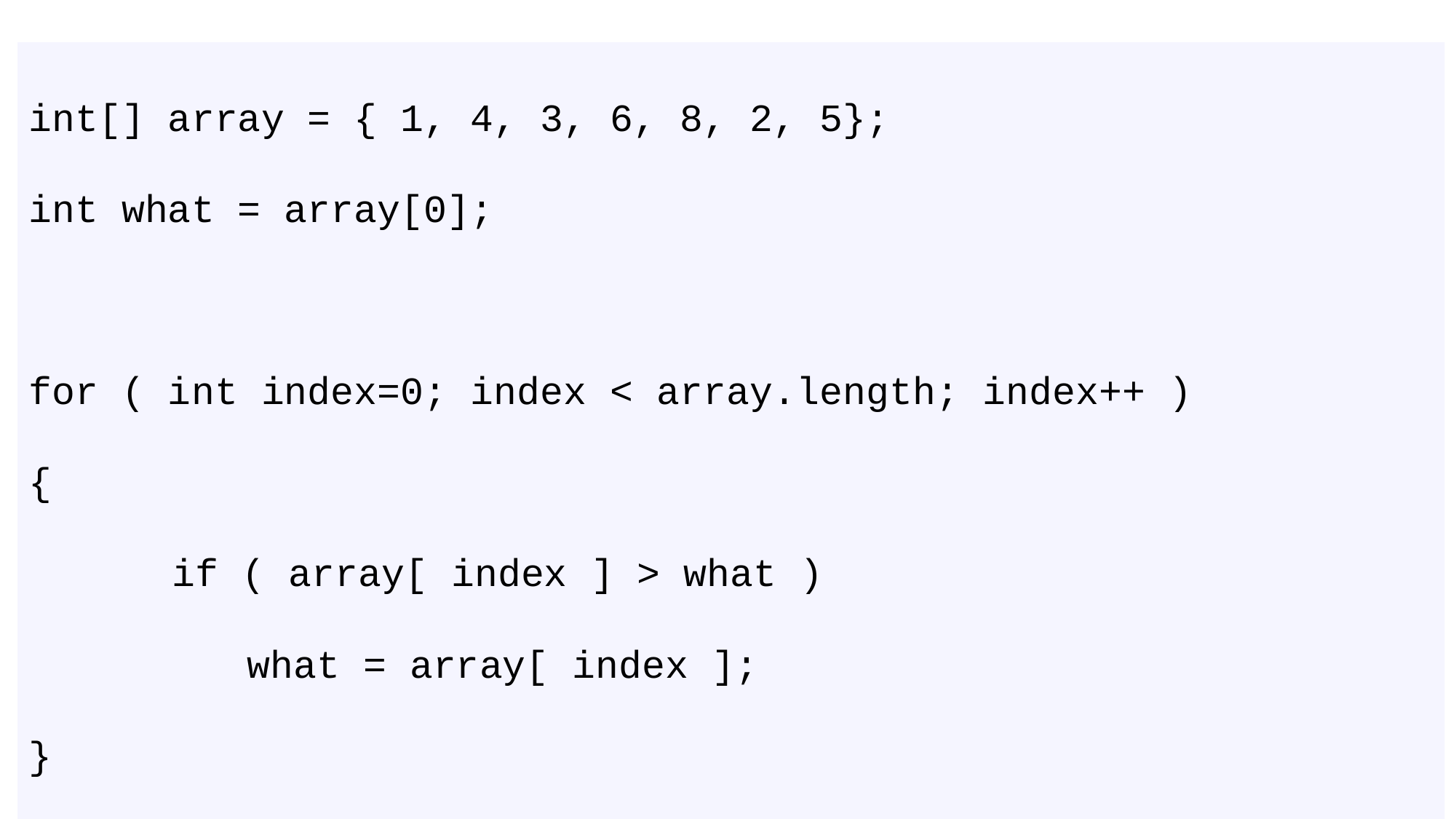

# Dry Run 5
int[] array = { 1, 4, 3, 6, 8, 2, 5};
int what = array[0];

for ( int index=0; index < array.length; index++ )
{
    if ( array[ index ] > what )
		what = array[ index ];
}
System.out.println( what );